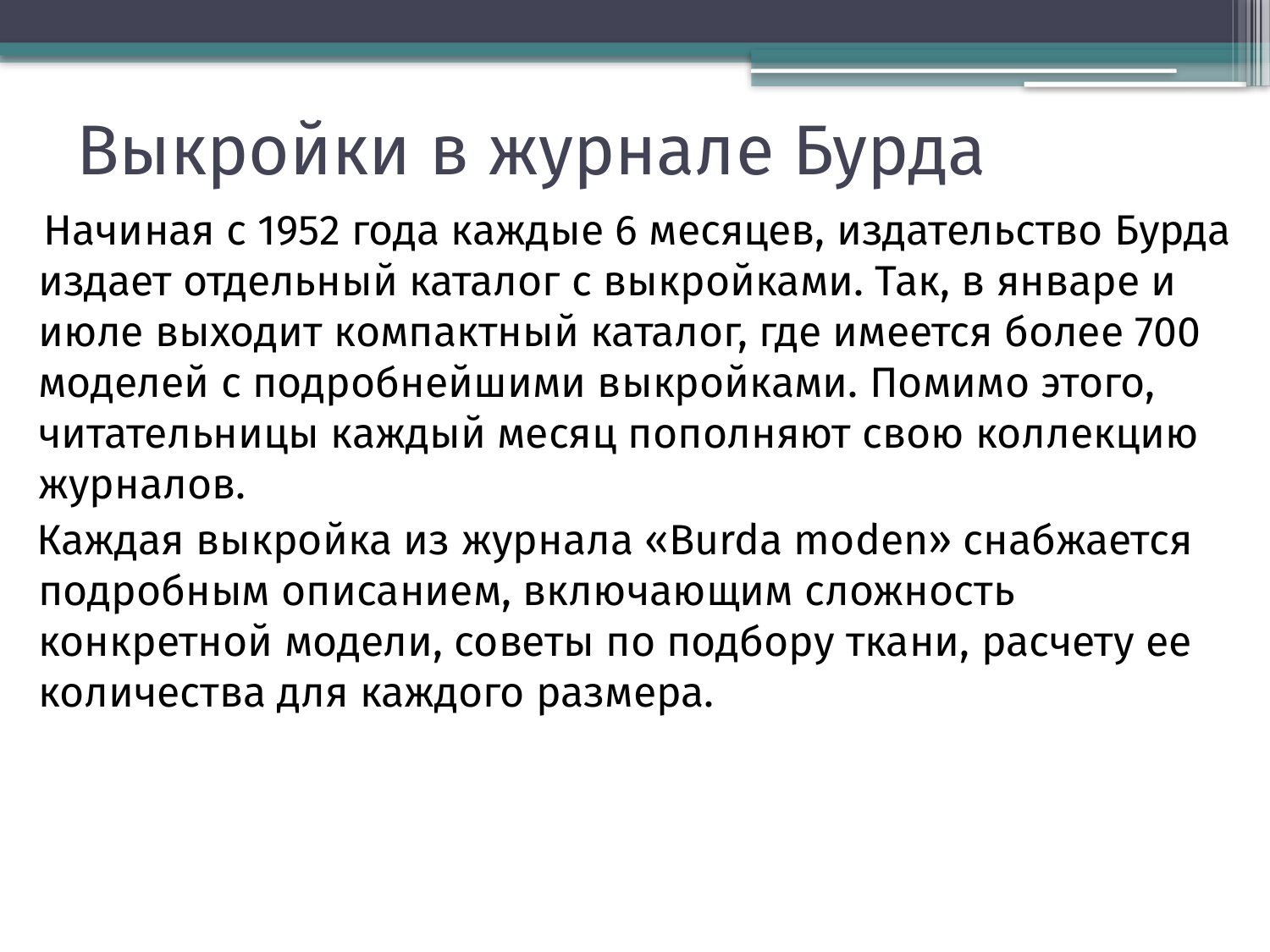

# Выкройки в журнале Бурда
    Начиная с 1952 года каждые 6 месяцев, издательство Бурда издает отдельный каталог с выкройками. Так, в январе и июле выходит компактный каталог, где имеется более 700 моделей с подробнейшими выкройками. Помимо этого, читательницы каждый месяц пополняют свою коллекцию журналов.
   Каждая выкройка из журнала «Burda moden» снабжается подробным описанием, включающим сложность конкретной модели, советы по подбору ткани, расчету ее количества для каждого размера.